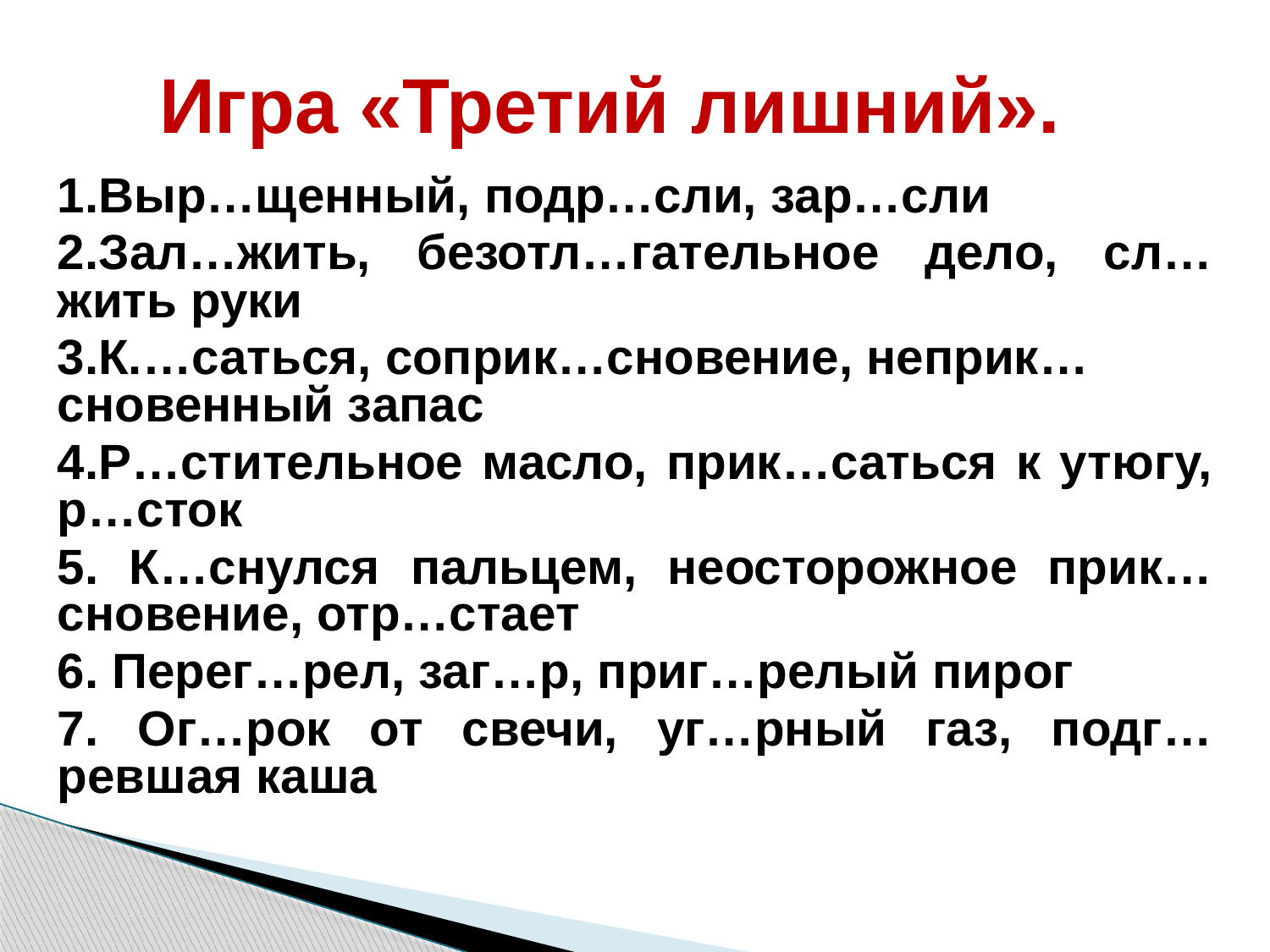

Игра «Третий лишний».
1.Выр…щенный, подр…сли, зар…сли
2.Зал…жить, безотл…гательное дело, сл…жить руки
3.К.…саться, соприк…сновение, неприк…сновенный запас
4.Р…стительное масло, прик…саться к утюгу, р…сток
5. К…снулся пальцем, неосторожное прик…сновение, отр…стает
6. Перег…рел, заг…р, приг…релый пирог
7. Ог…рок от свечи, уг…рный газ, подг…ревшая каша